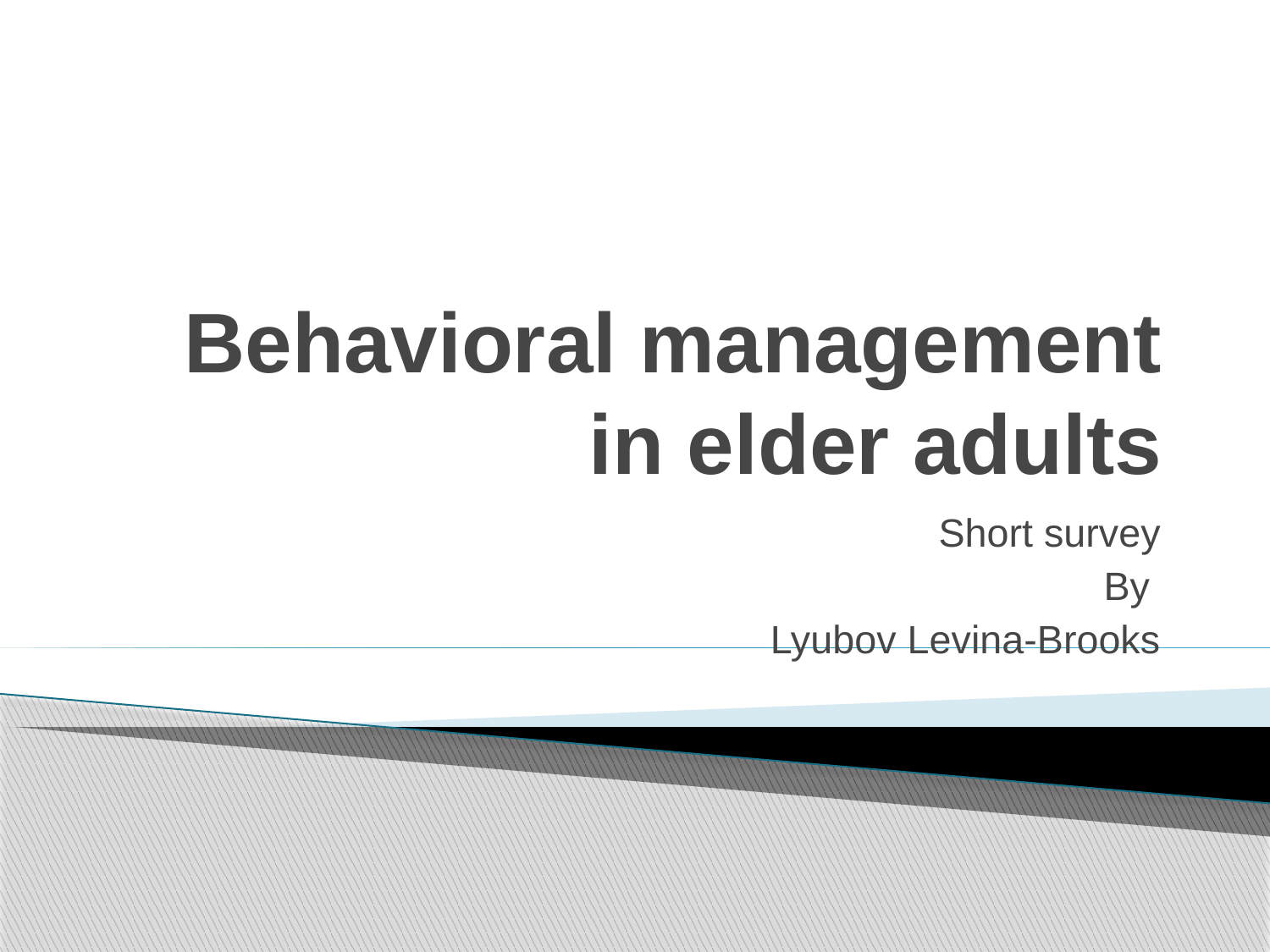

# Behavioral management in elder adults
Short survey
By
Lyubov Levina-Brooks